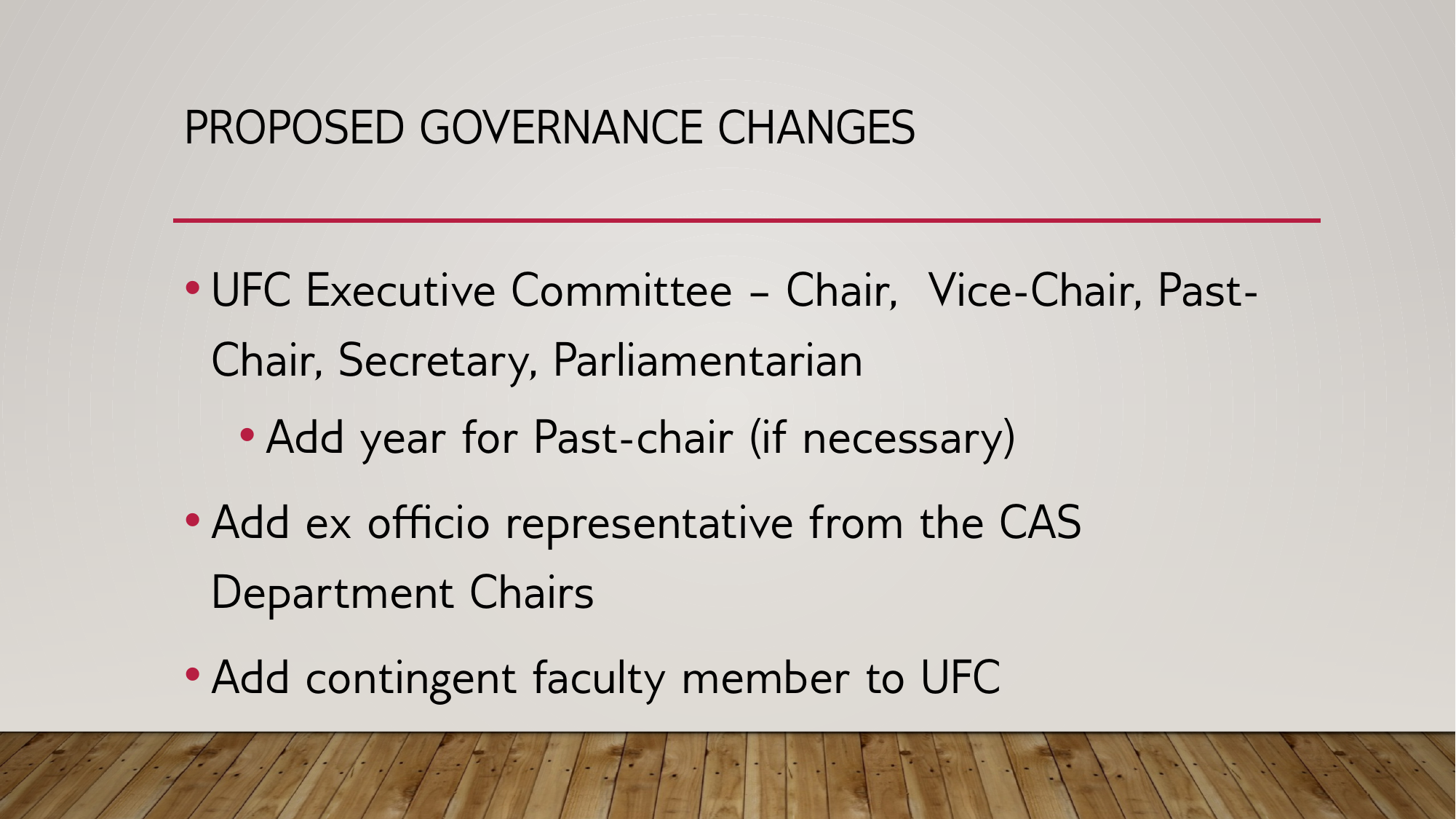

# Proposed governance changes
UFC Executive Committee – Chair,  Vice-Chair, Past-Chair, Secretary, Parliamentarian
Add year for Past-chair (if necessary)
Add ex officio representative from the CAS Department Chairs
Add contingent faculty member to UFC